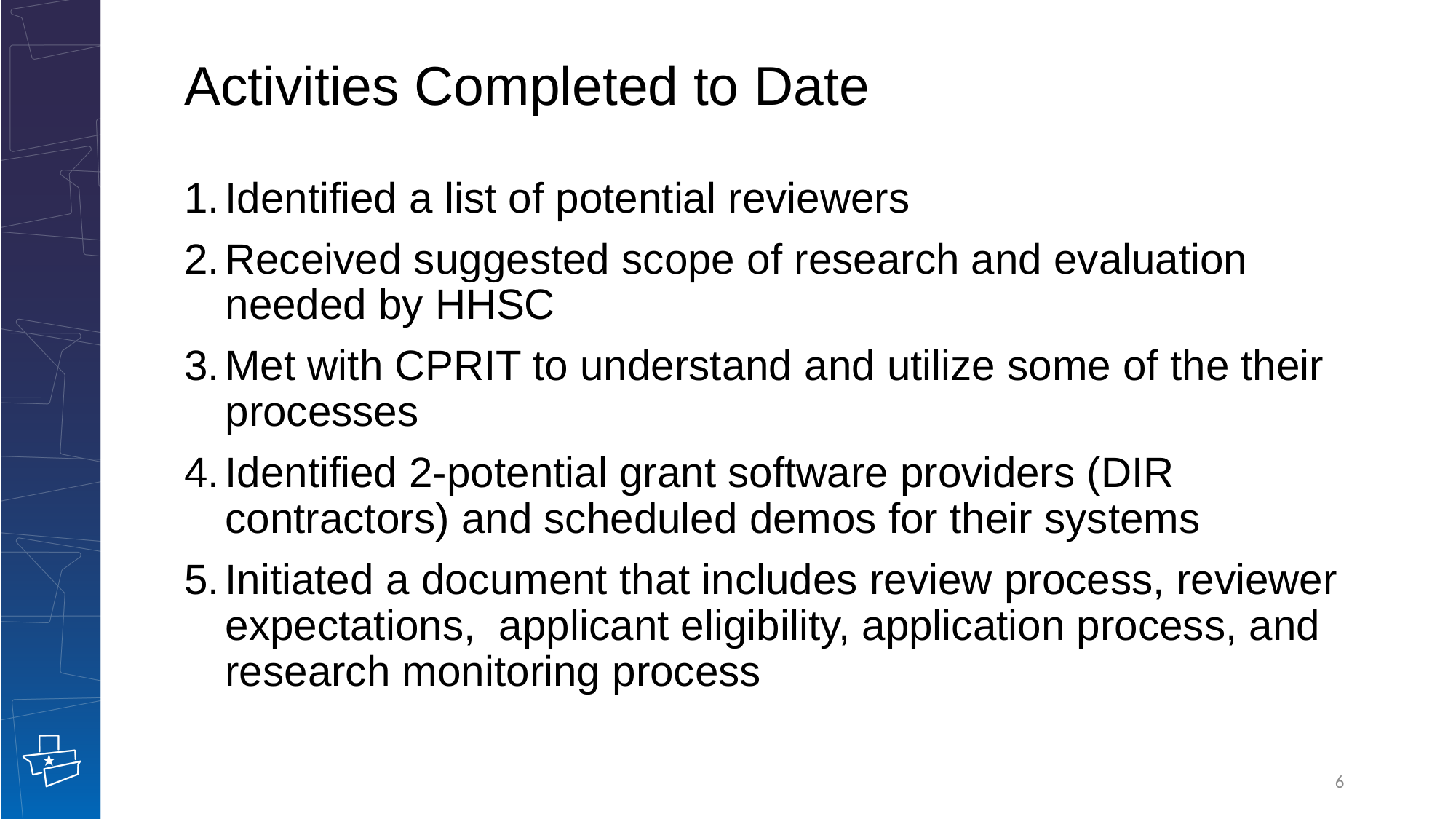

# Activities Completed to Date
Identified a list of potential reviewers
Received suggested scope of research and evaluation needed by HHSC
Met with CPRIT to understand and utilize some of the their processes
Identified 2-potential grant software providers (DIR contractors) and scheduled demos for their systems
Initiated a document that includes review process, reviewer expectations,  applicant eligibility, application process, and research monitoring process
6